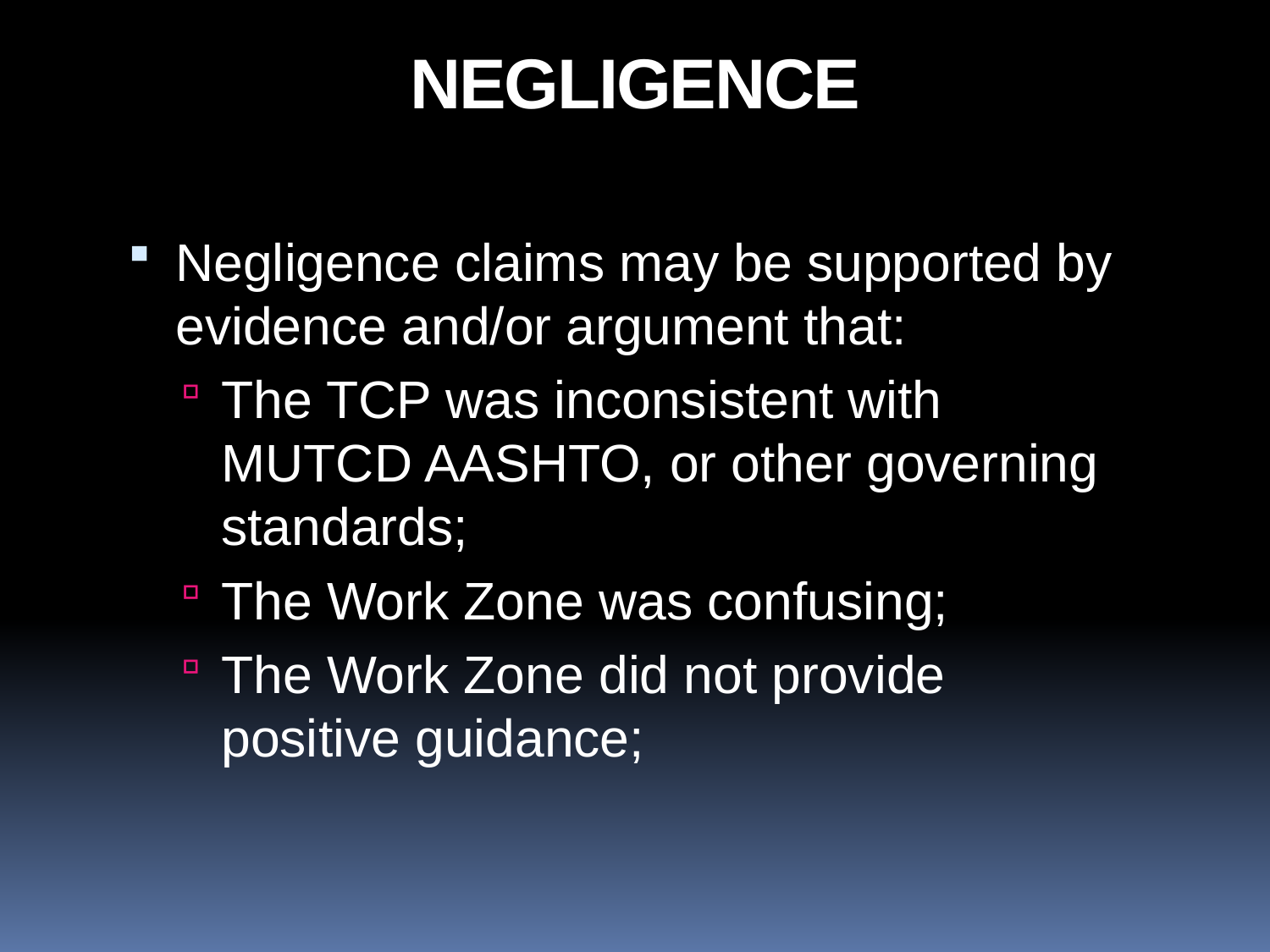

NEGLIGENCE
Negligence claims may be supported by evidence and/or argument that:
The TCP was inconsistent with MUTCD AASHTO, or other governing standards;
The Work Zone was confusing;
The Work Zone did not provide positive guidance;